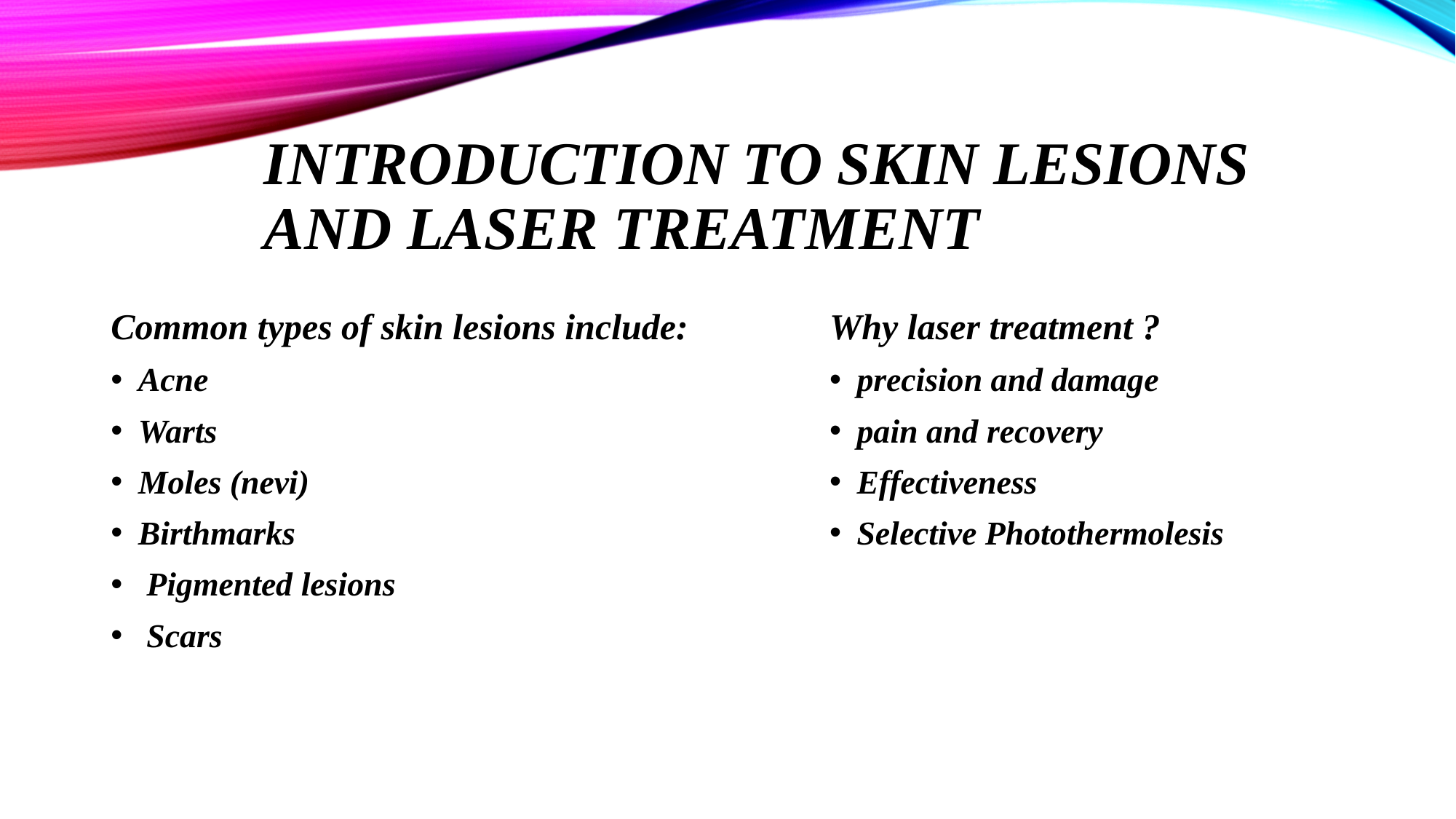

# Introduction to Skin Lesions and Laser Treatment
Common types of skin lesions include:
Acne
Warts
Moles (nevi)
Birthmarks
 Pigmented lesions
 Scars
Why laser treatment ?
precision and damage
pain and recovery
Effectiveness
Selective Photothermolesis